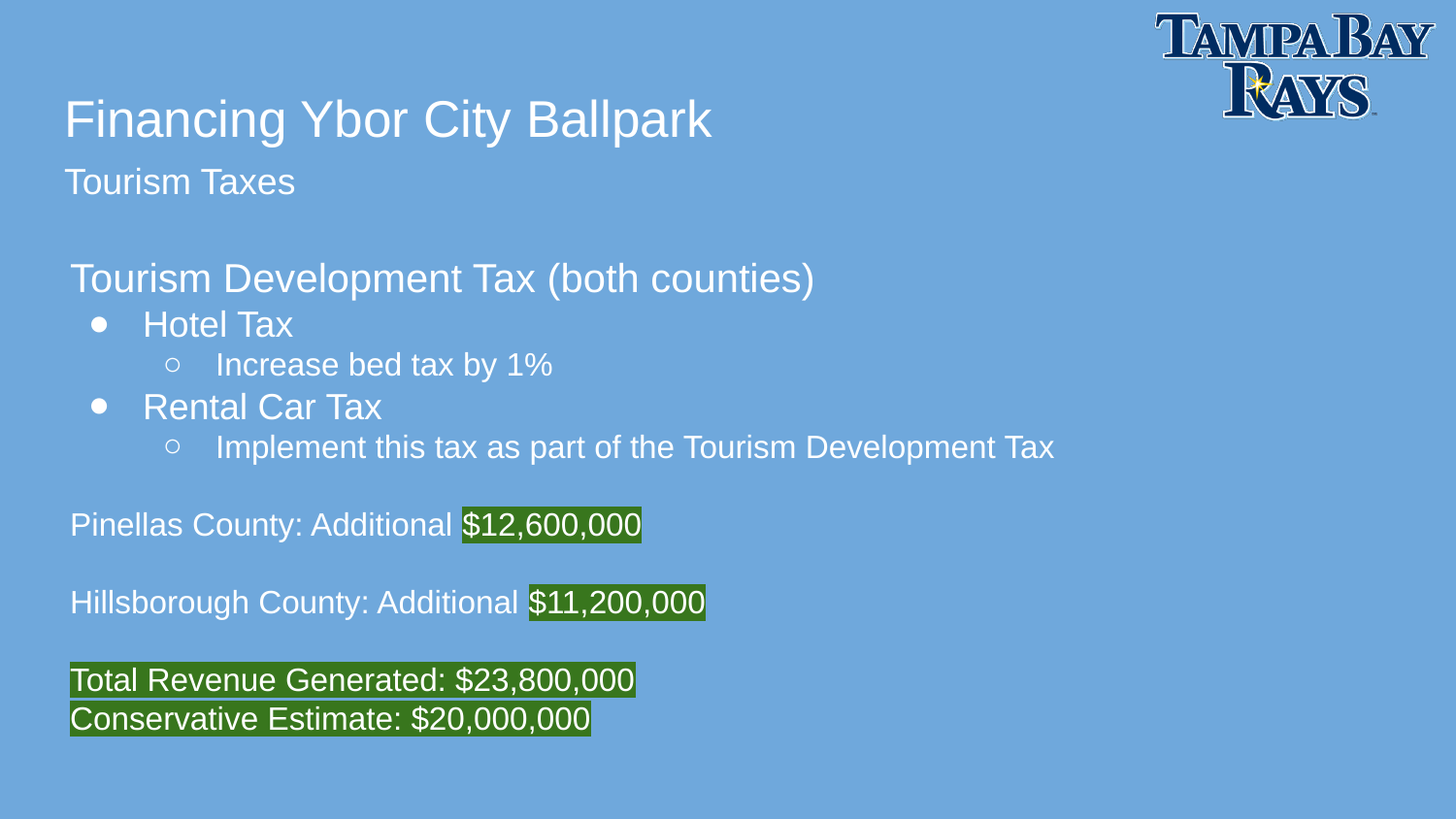

# Financing Ybor City Ballpark
Tourism Taxes
Tourism Development Tax (both counties)
Hotel Tax
Increase bed tax by 1%
Rental Car Tax
Implement this tax as part of the Tourism Development Tax

Pinellas County: Additional $12,600,000

Hillsborough County: Additional $11,200,000

Total Revenue Generated: $23,800,000
Conservative Estimate: $20,000,000